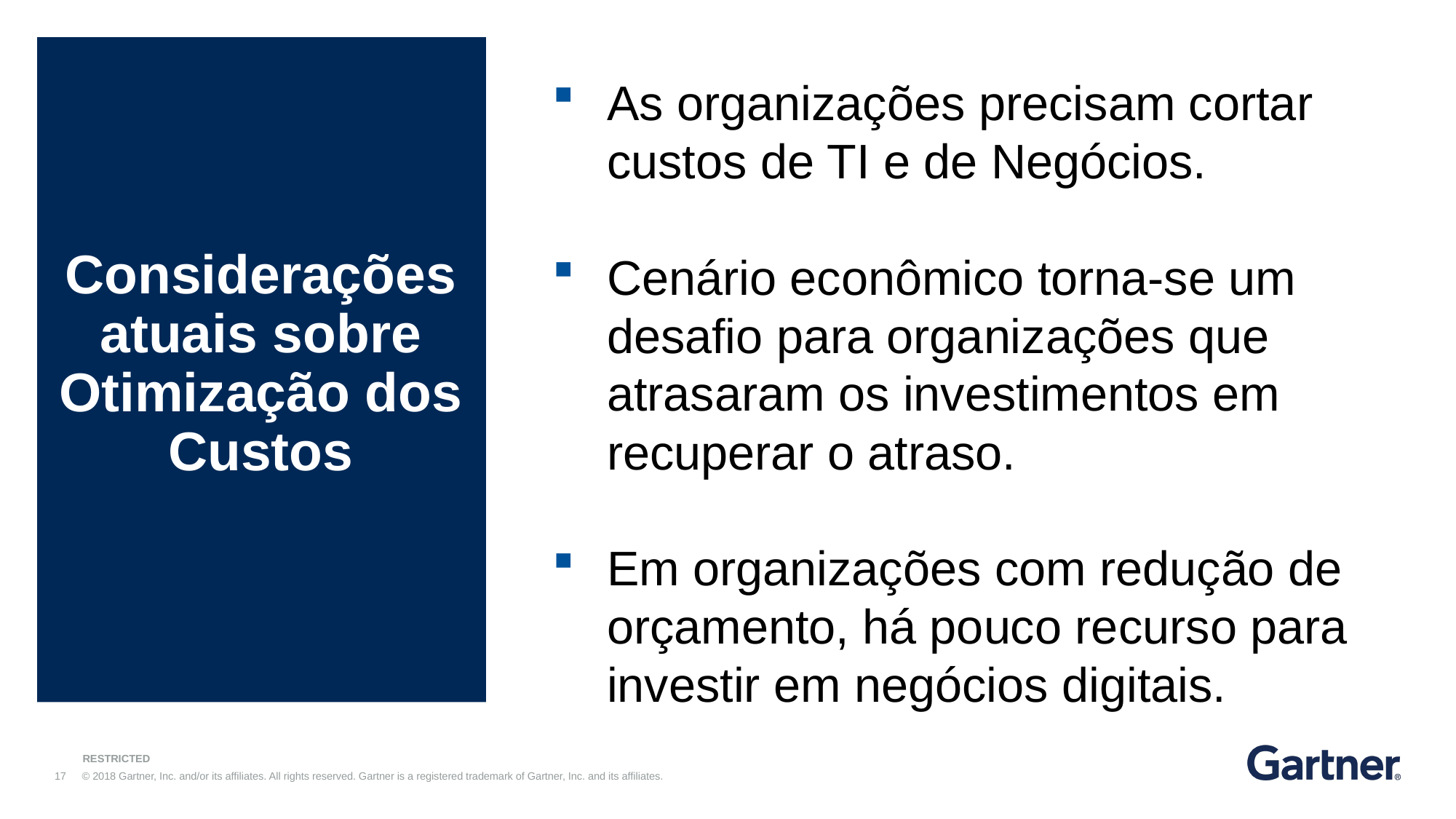

As organizações precisam cortar custos de TI e de Negócios.

Cenário econômico torna-se um desafio para organizações que atrasaram os investimentos em recuperar o atraso.

Em organizações com redução de orçamento, há pouco recurso para investir em negócios digitais.
Considerações atuais sobre Otimização dos Custos